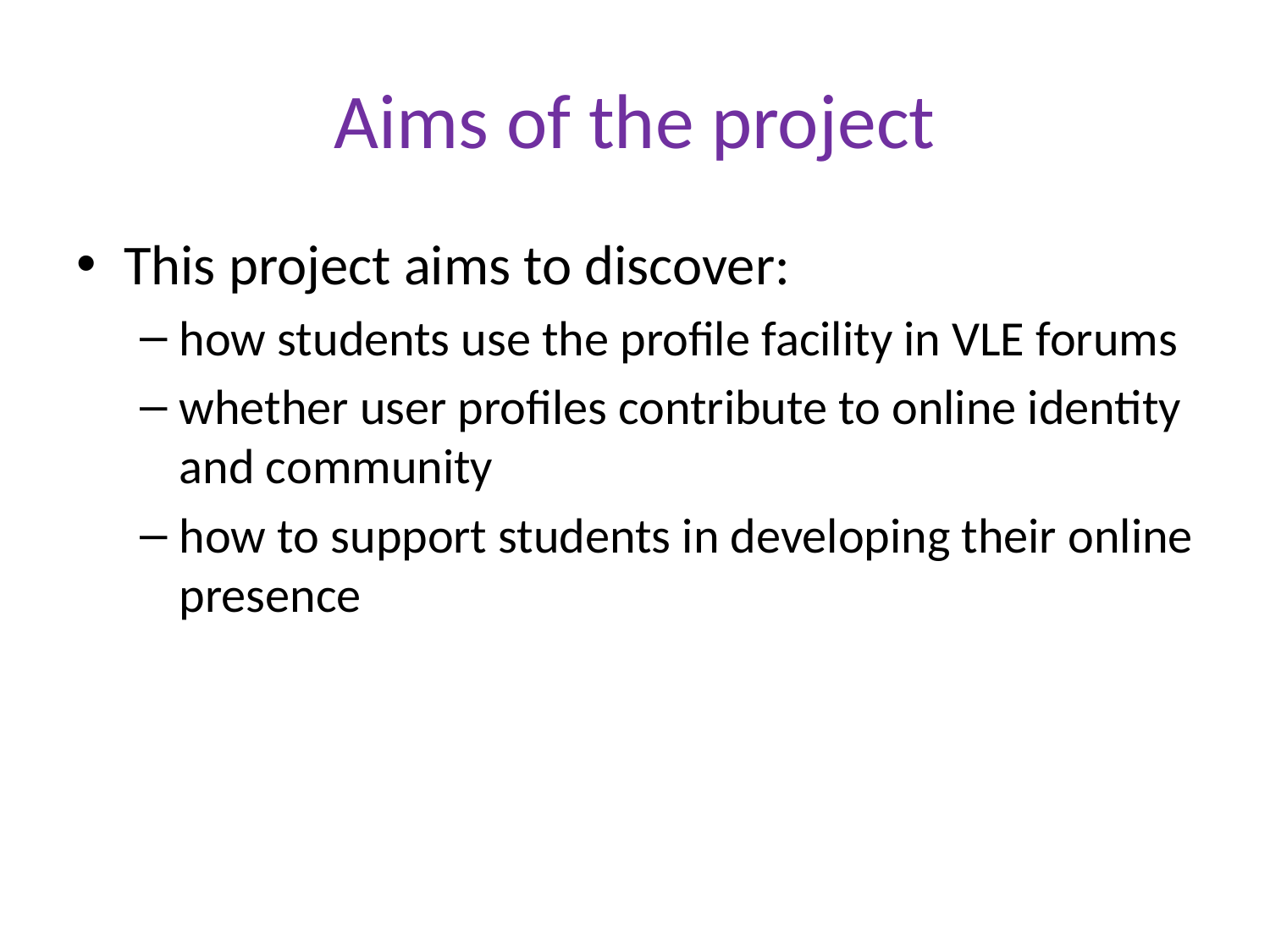

# Aims of the project
This project aims to discover:
how students use the profile facility in VLE forums
whether user profiles contribute to online identity and community
how to support students in developing their online presence